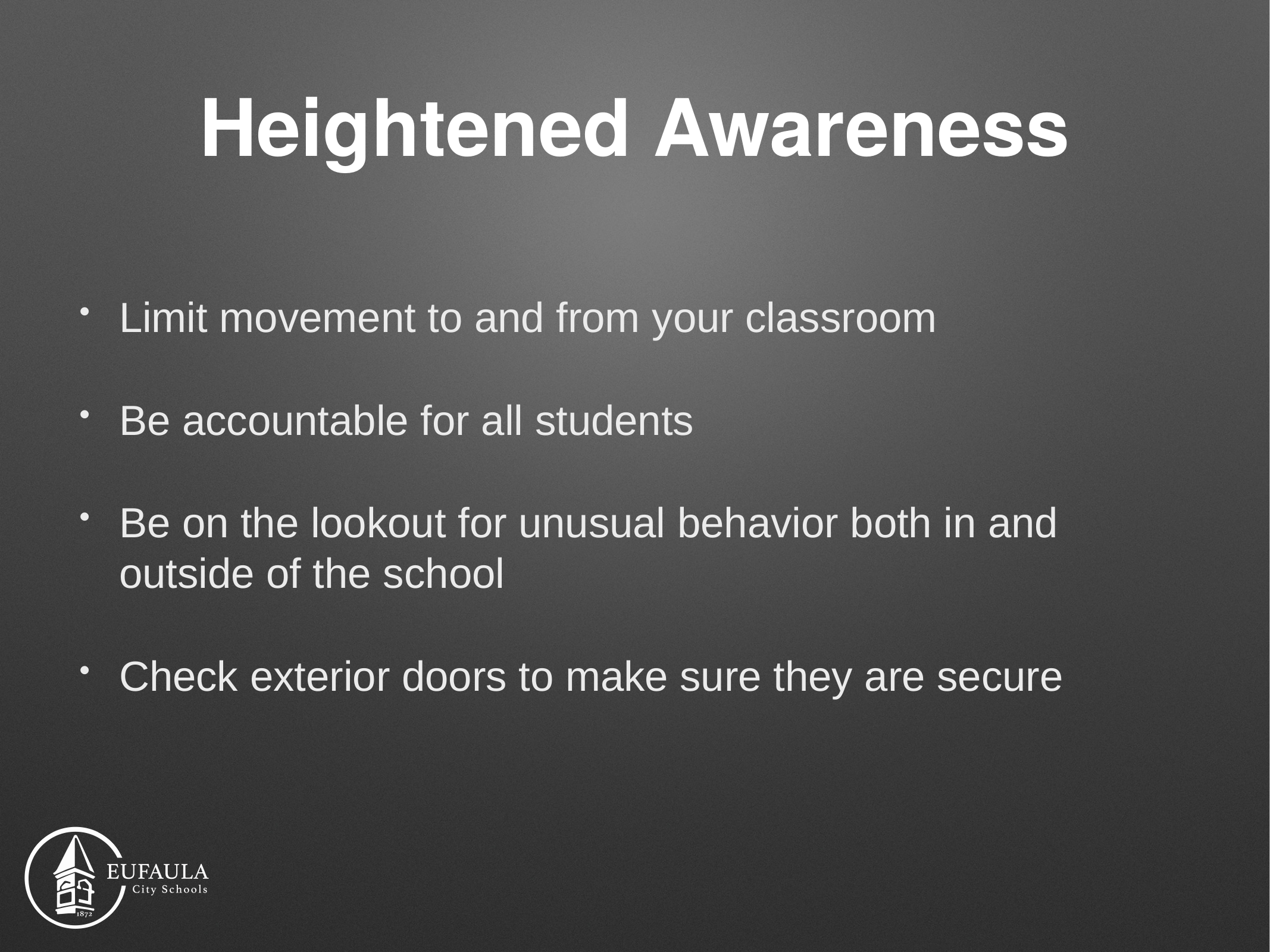

# Heightened Awareness
Limit movement to and from your classroom
Be accountable for all students
Be on the lookout for unusual behavior both in and outside of the school
Check exterior doors to make sure they are secure